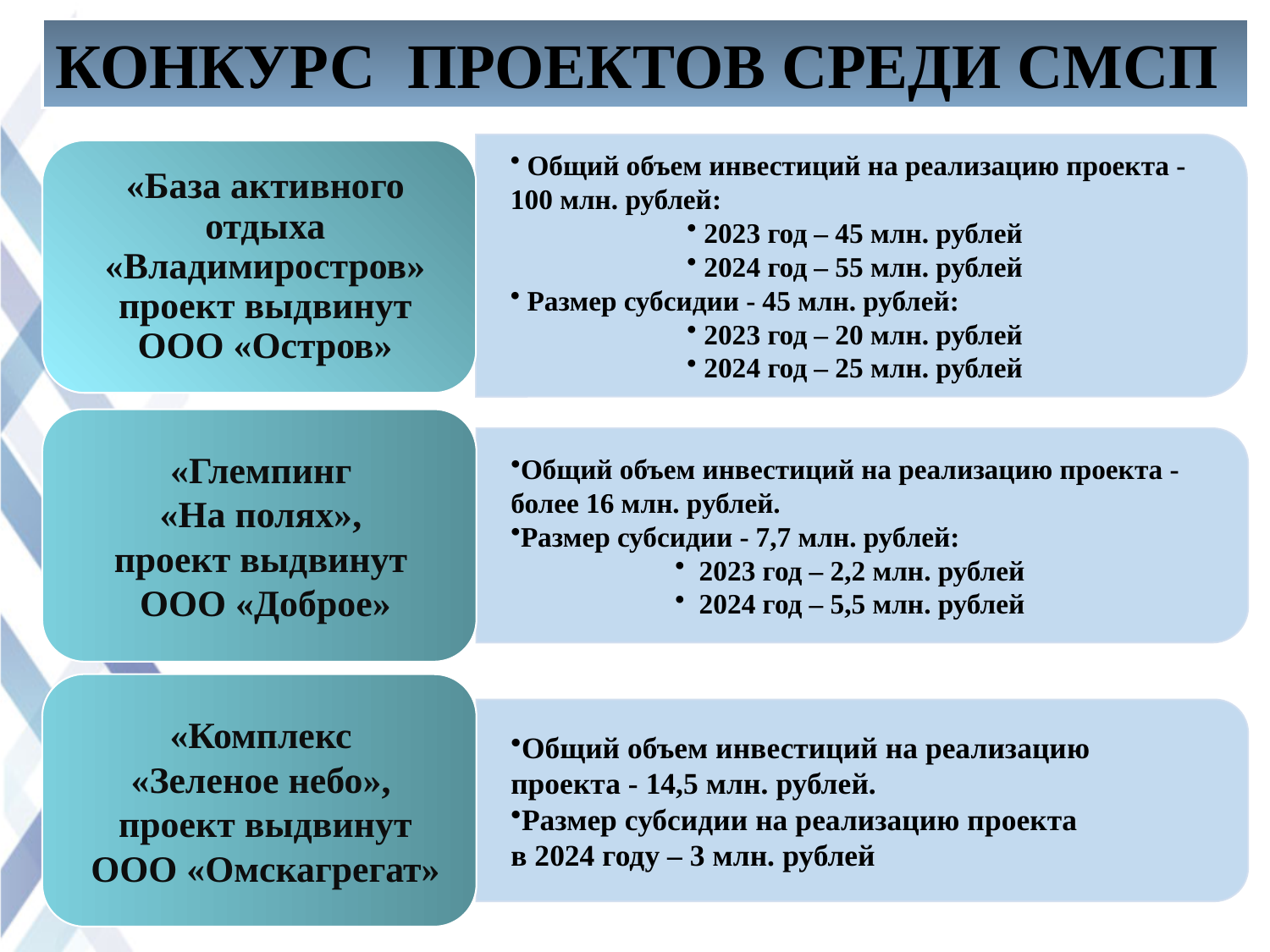

КОНКУРС  ПРОЕКТОВ СРЕДИ СМСП
 Общий объем инвестиций на реализацию проекта - 100 млн. рублей:
 2023 год – 45 млн. рублей
 2024 год – 55 млн. рублей
 Размер субсидии - 45 млн. рублей:
 2023 год – 20 млн. рублей
 2024 год – 25 млн. рублей
«База активного отдыха «Владимиростров» проект выдвинут ООО «Остров»
Общий объем инвестиций на реализацию проекта - более 16 млн. рублей.
Размер субсидии - 7,7 млн. рублей:
2023 год – 2,2 млн. рублей
2024 год – 5,5 млн. рублей
«Глемпинг
«На полях»,
проект выдвинут
ООО «Доброе»
Общий объем инвестиций на реализацию проекта - 14,5 млн. рублей.
Размер субсидии на реализацию проекта
в 2024 году – 3 млн. рублей
«Комплекс
«Зеленое небо»,
проект выдвинут ООО «Омскагрегат»